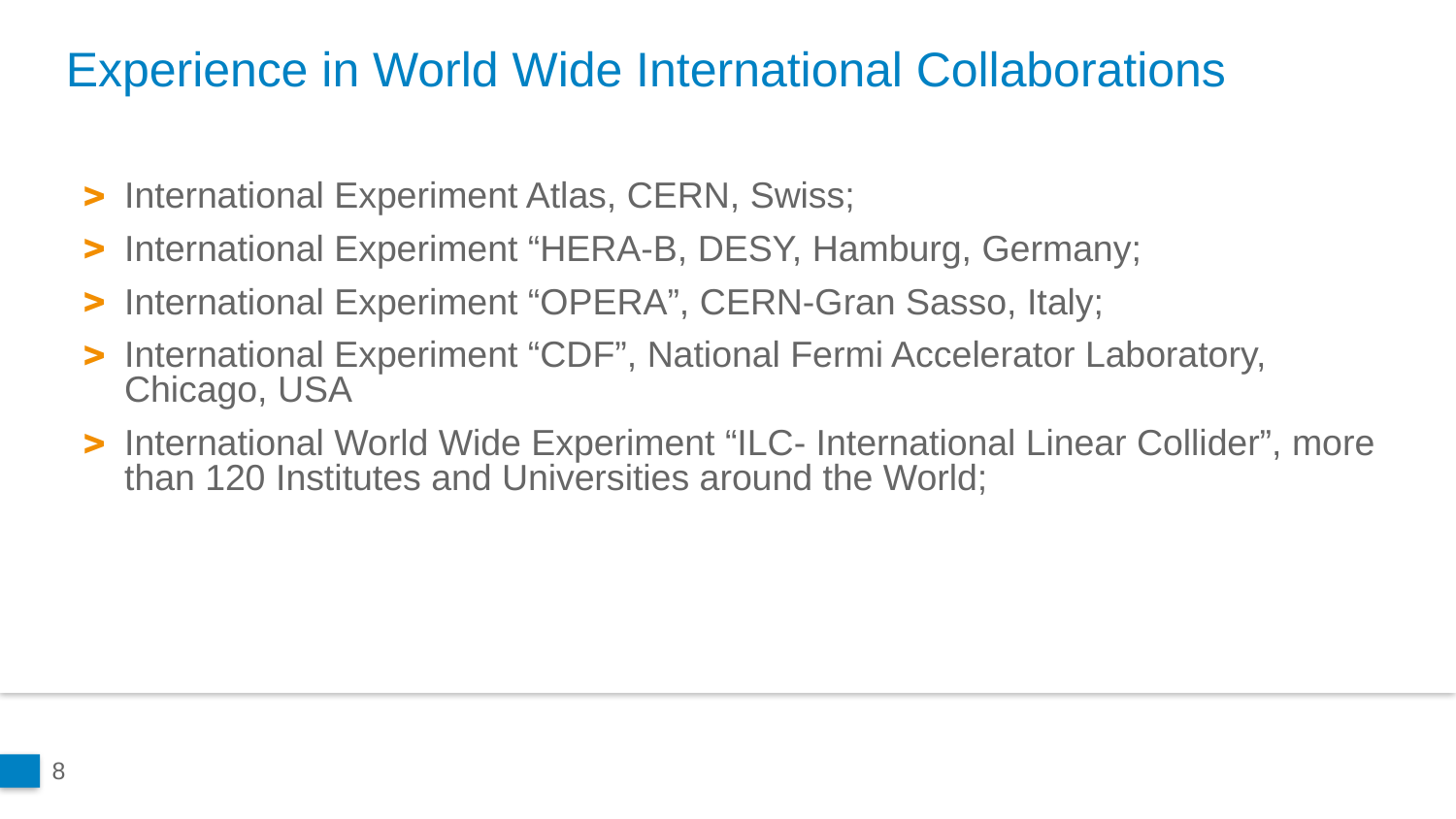

Experience in World Wide International Collaborations

International Experiment Atlas, CERN, Swiss;
International Experiment “HERA-B, DESY, Hamburg, Germany;
International Experiment “OPERA”, CERN-Gran Sasso, Italy;
International Experiment “CDF”, National Fermi Accelerator Laboratory, Chicago, USA
International World Wide Experiment “ILC- International Linear Collider”, more than 120 Institutes and Universities around the World;